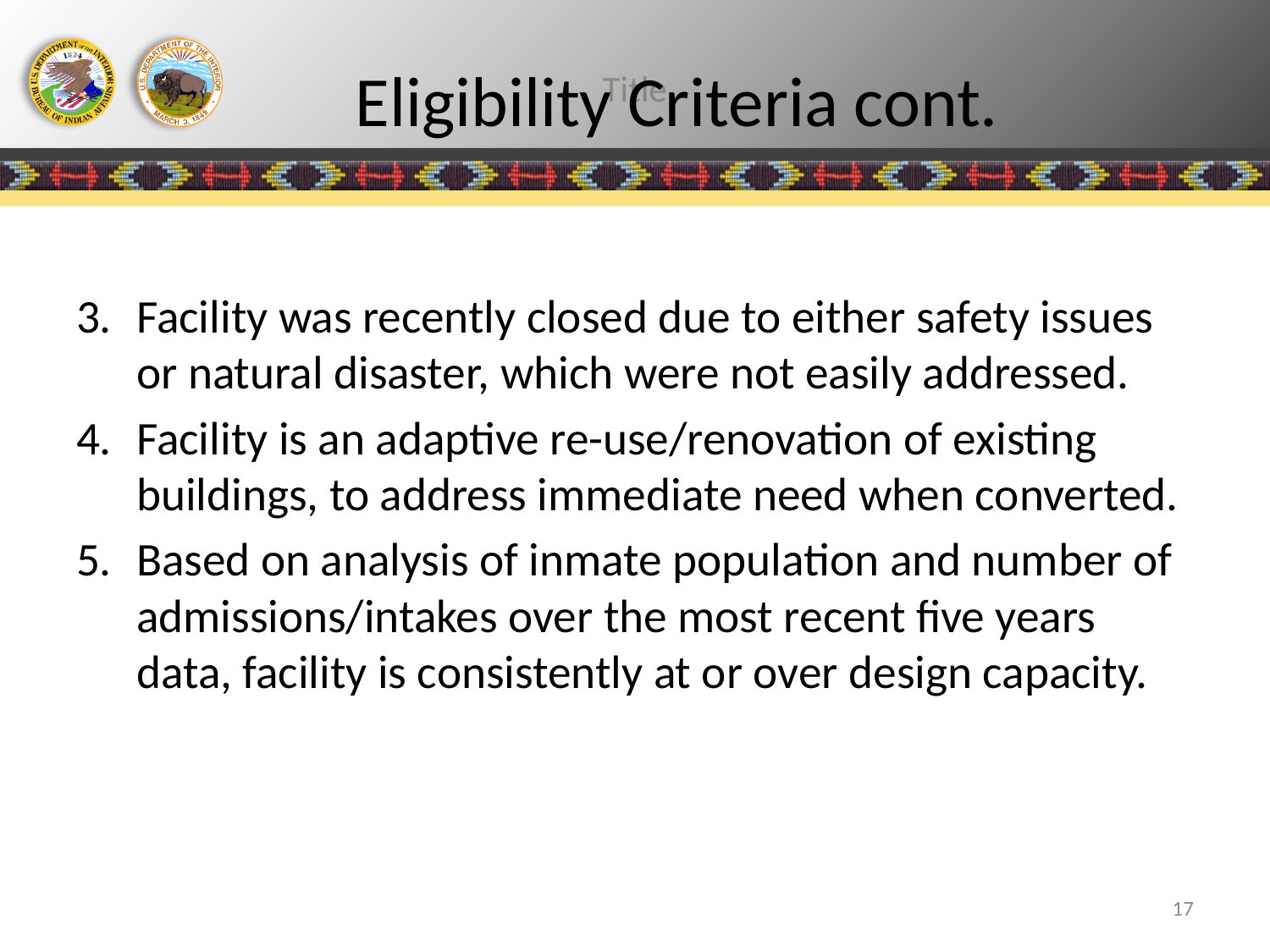

# Eligibility Criteria cont.

Facility was recently closed due to either safety issues or natural disaster, which were not easily addressed.
Facility is an adaptive re-use/renovation of existing buildings, to address immediate need when converted.
Based on analysis of inmate population and number of admissions/intakes over the most recent five years data, facility is consistently at or over design capacity.

17